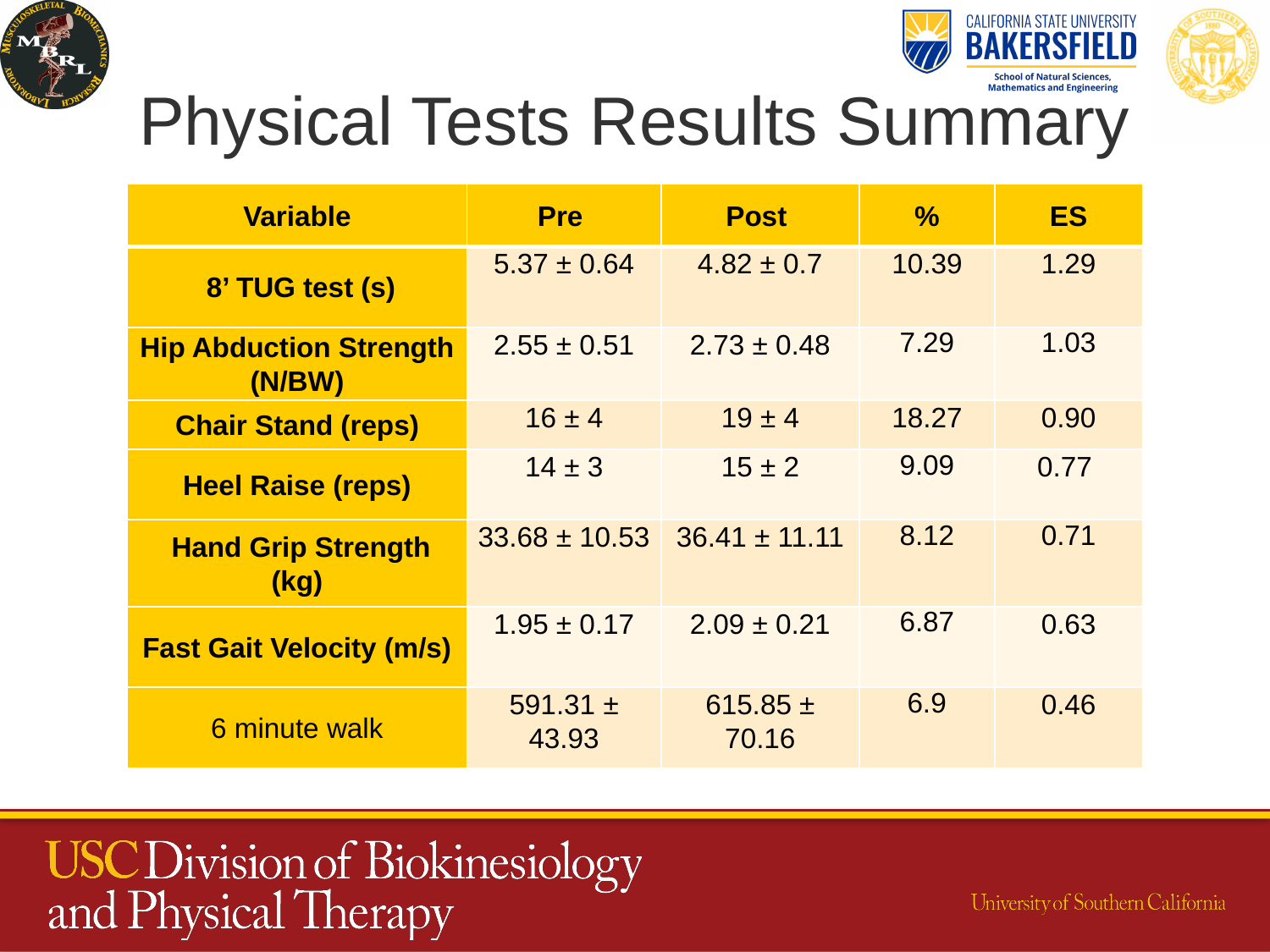

# Physical Tests Results Summary
| Variable | Pre | Post | % | ES |
| --- | --- | --- | --- | --- |
| 8’ TUG test (s) | 5.37 ± 0.64 | 4.82 ± 0.7 | 10.39 | 1.29 |
| Hip Abduction Strength (N/BW) | 2.55 ± 0.51 | 2.73 ± 0.48 | 7.29 | 1.03 |
| Chair Stand (reps) | 16 ± 4 | 19 ± 4 | 18.27 | 0.90 |
| Heel Raise (reps) | 14 ± 3 | 15 ± 2 | 9.09 | 0.77 |
| Hand Grip Strength (kg) | 33.68 ± 10.53 | 36.41 ± 11.11 | 8.12 | 0.71 |
| Fast Gait Velocity (m/s) | 1.95 ± 0.17 | 2.09 ± 0.21 | 6.87 | 0.63 |
| 6 minute walk | 591.31 ± 43.93 | 615.85 ± 70.16 | 6.9 | 0.46 |